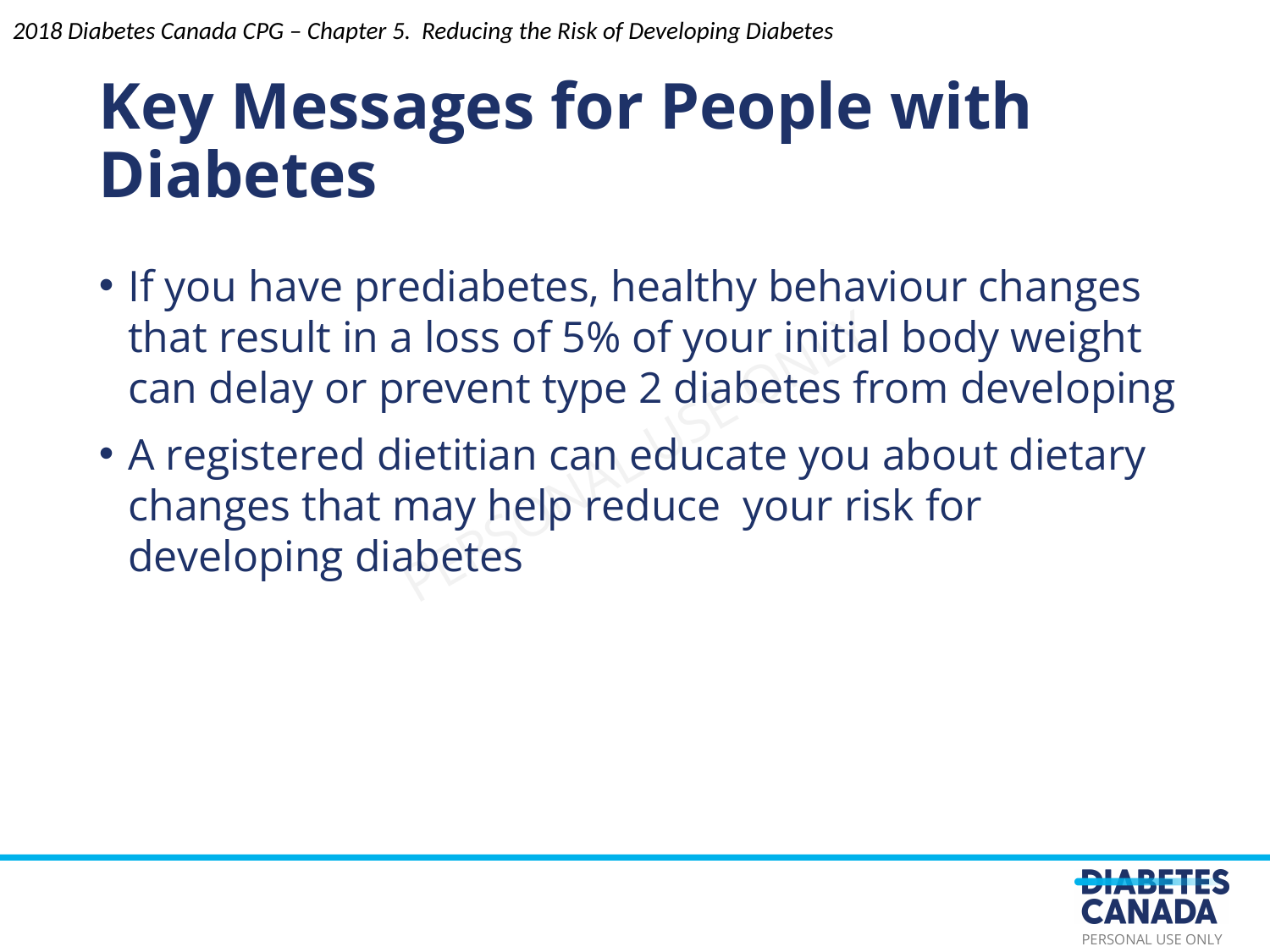

Key Messages for People with Diabetes
2018 Diabetes Canada CPG – Chapter 5.  Reducing the Risk of Developing Diabetes
If you have prediabetes, healthy behaviour changes that result in a loss of 5% of your initial body weight can delay or prevent type 2 diabetes from developing
A registered dietitian can educate you about dietary changes that may help reduce  your risk for developing diabetes